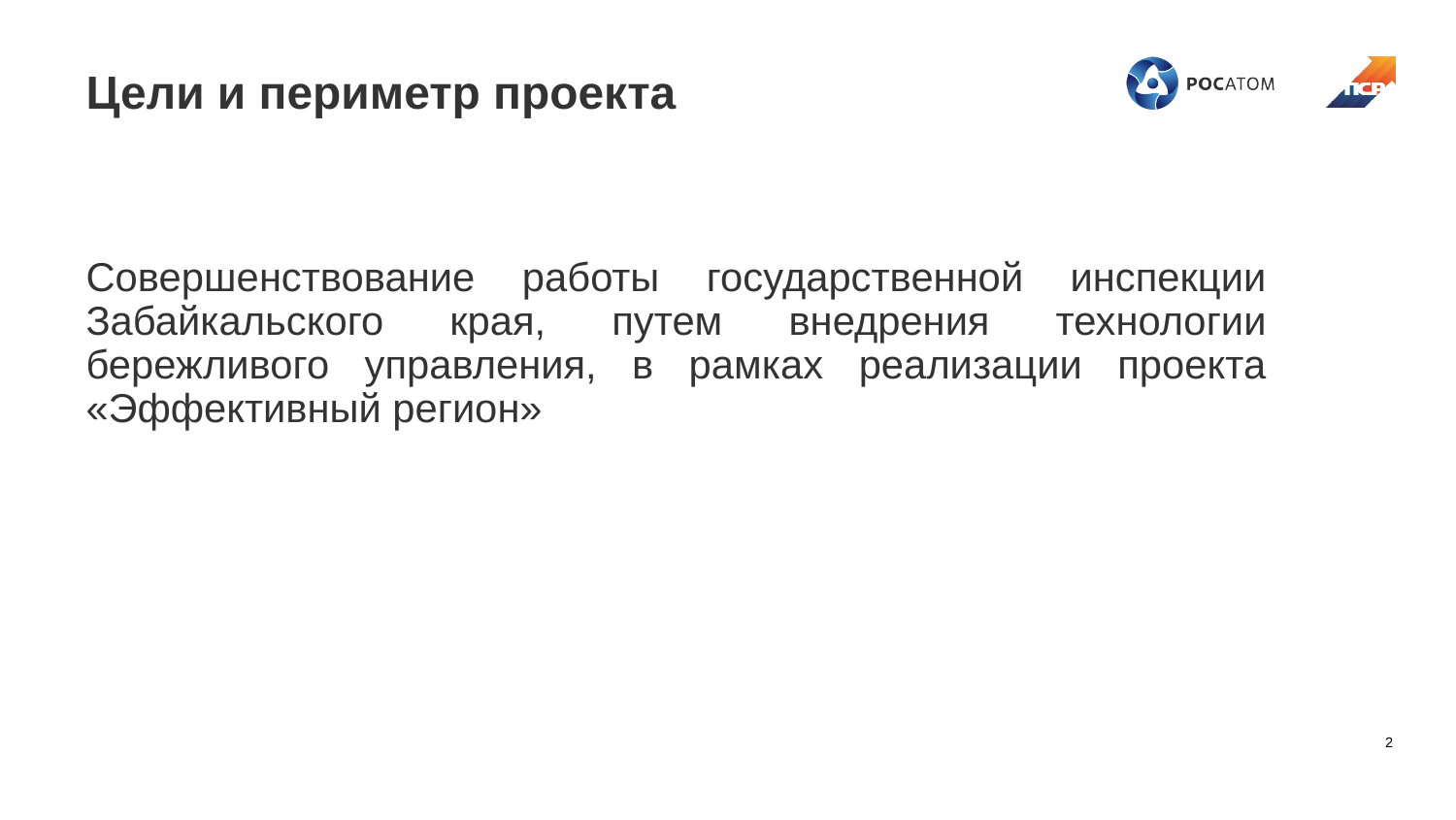

# Цели и периметр проекта
Совершенствование работы государственной инспекции Забайкальского края, путем внедрения технологии бережливого управления, в рамках реализации проекта «Эффективный регион»